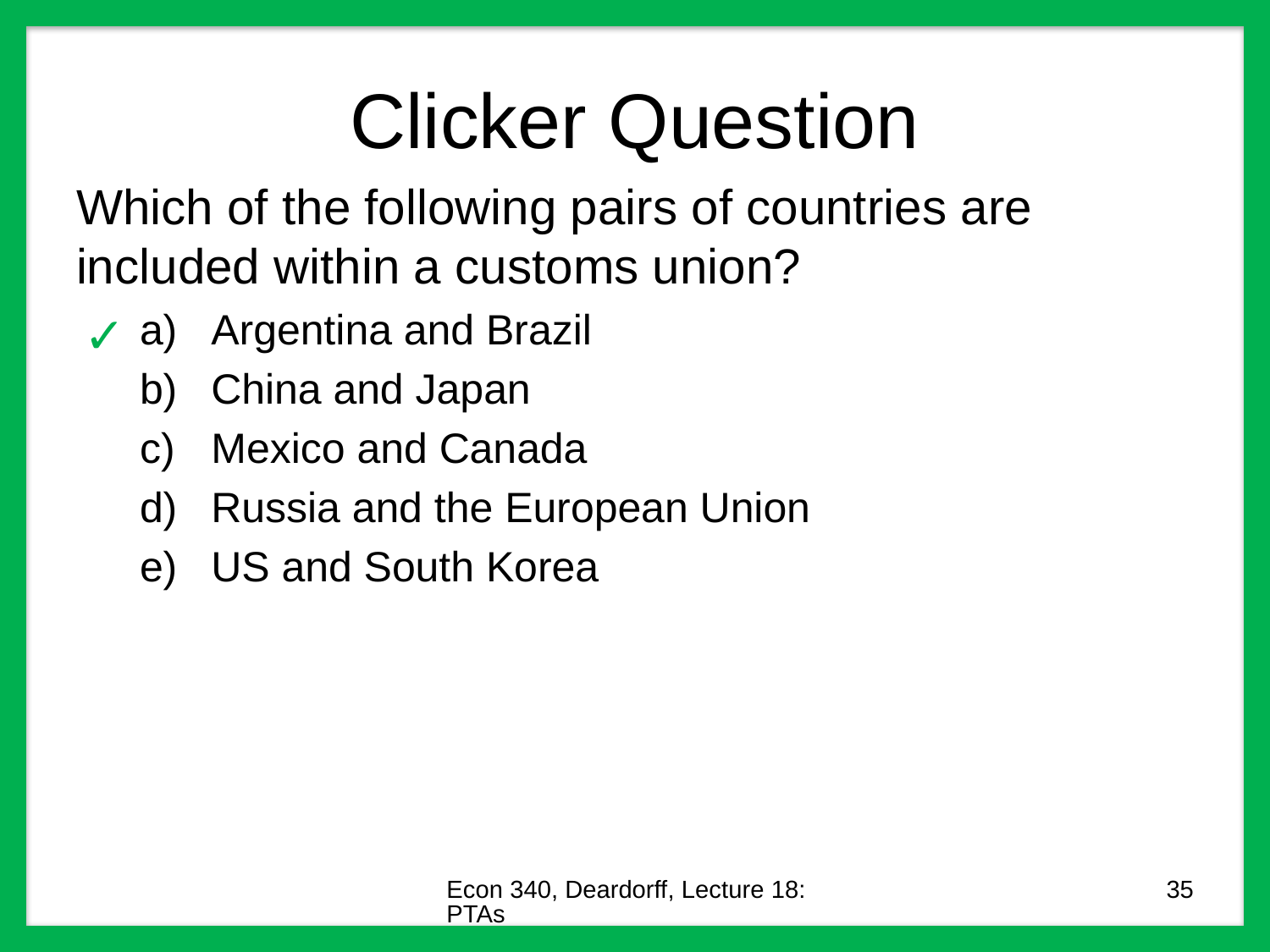

# Clicker Question
Which of the following pairs of countries are included within a customs union?
Argentina and Brazil
China and Japan
Mexico and Canada
Russia and the European Union
US and South Korea
✓
Econ 340, Deardorff, Lecture 18: PTAs
35